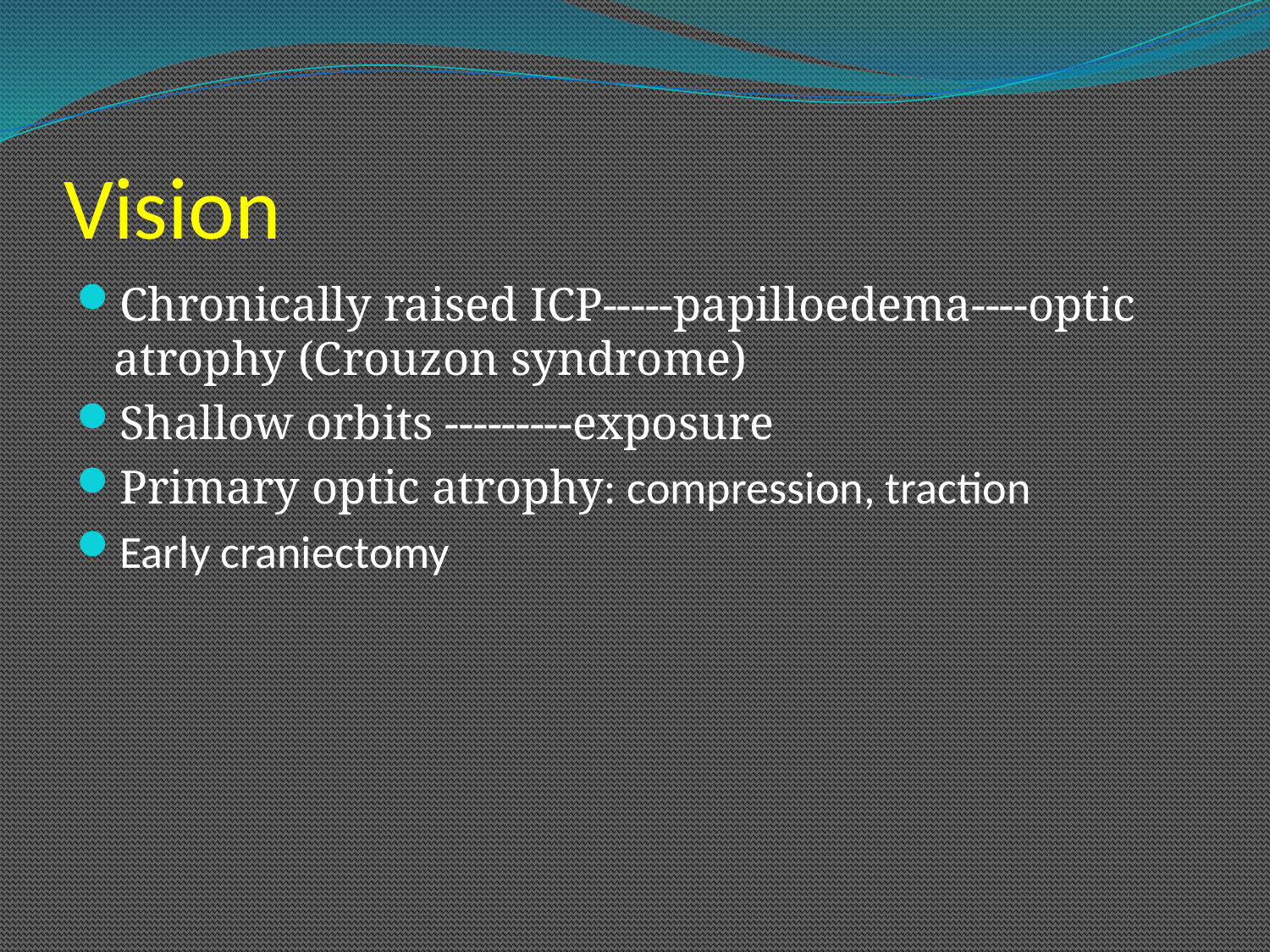

# Vision
Chronically raised ICP-----papilloedema----optic atrophy (Crouzon syndrome)
Shallow orbits ---------exposure
Primary optic atrophy: compression, traction
Early craniectomy